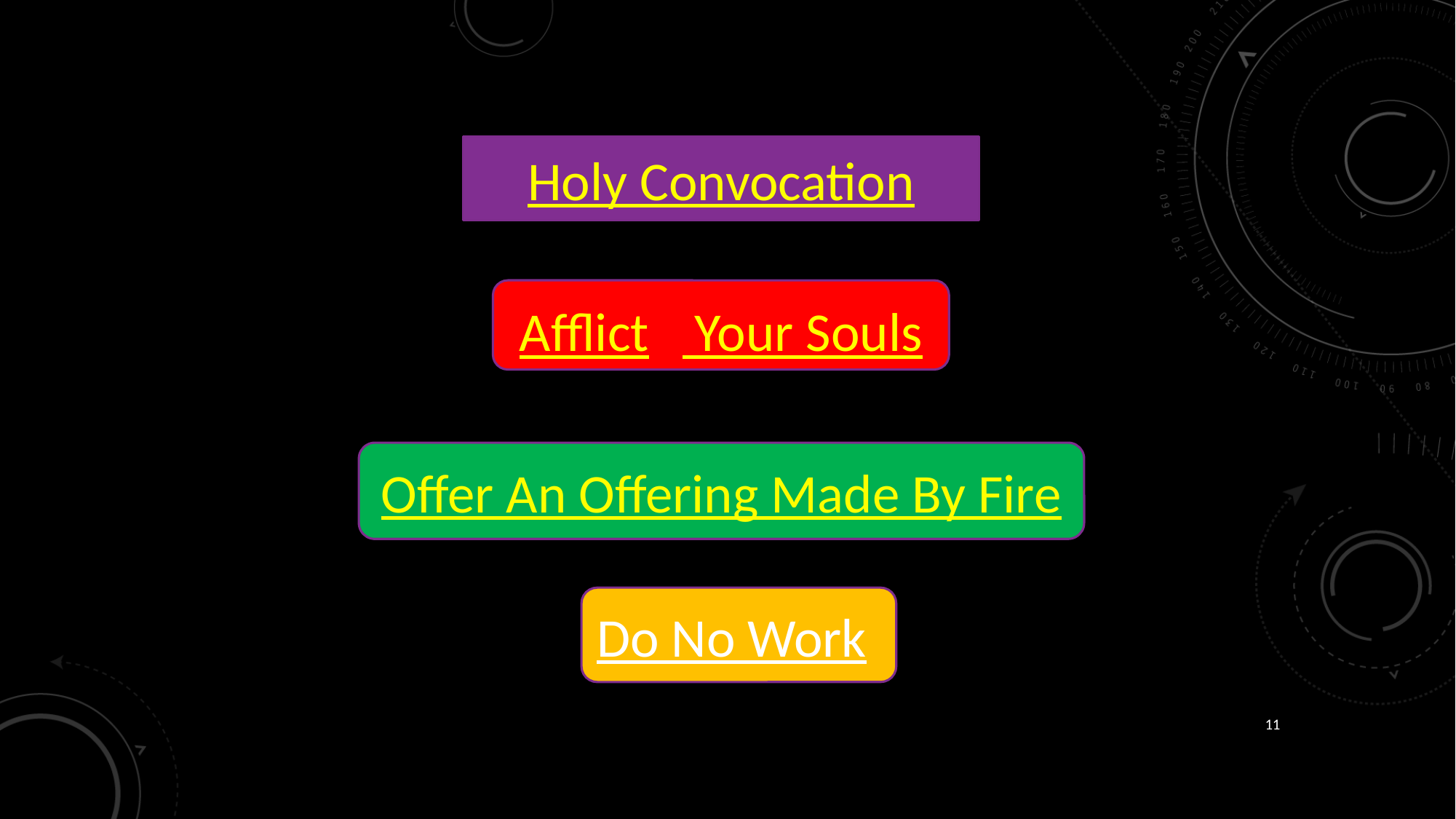

Holy Convocation
Afflict* Your Souls
Offer An Offering Made By Fire
Do No Work
11